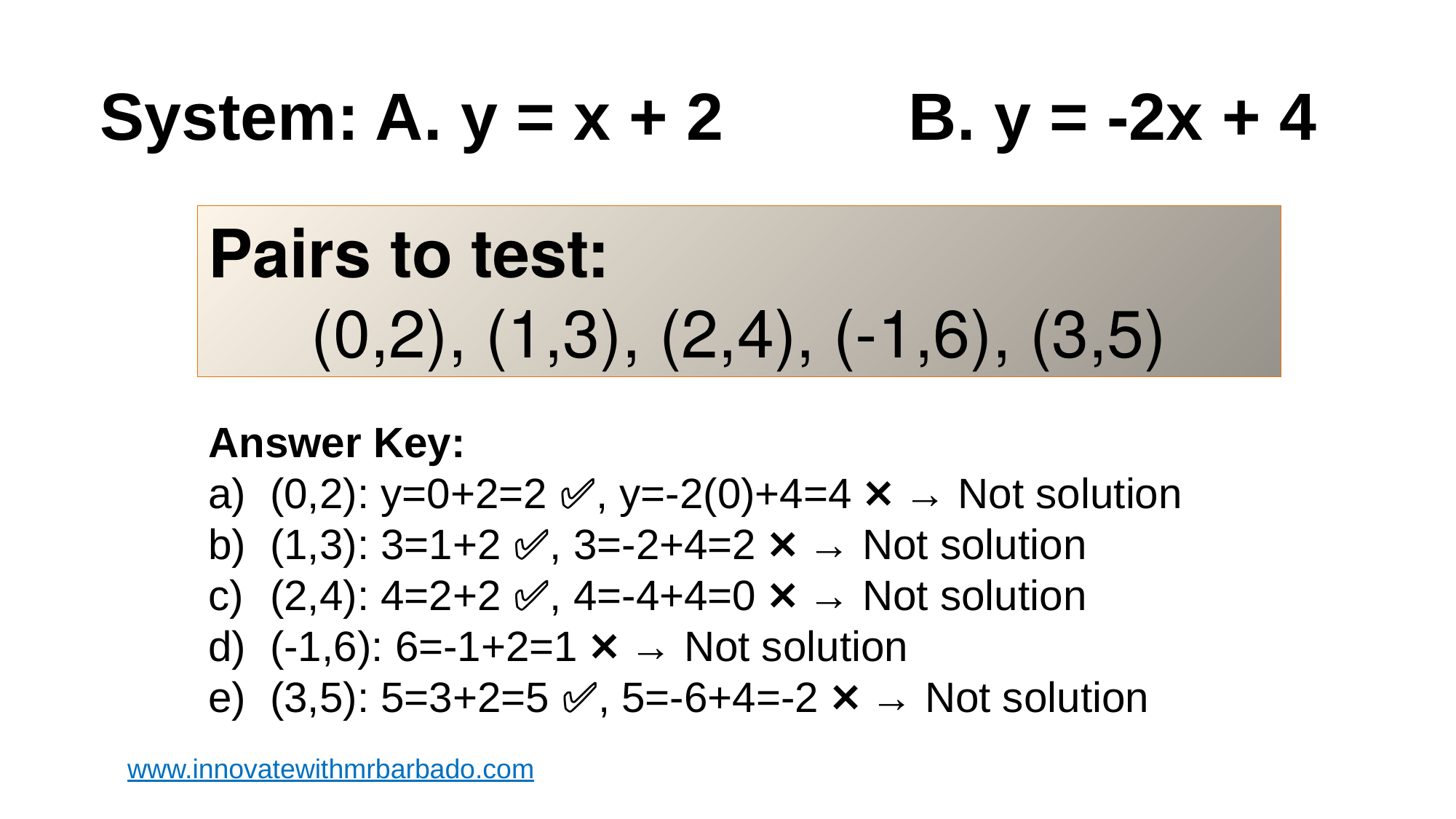

# System: A. y = x + 2          B. y = -2x + 4
Pairs to test:
(0,2), (1,3), (2,4), (-1,6), (3,5)
Answer Key:
(0,2): y=0+2=2 ✅, y=-2(0)+4=4 ❌ → Not solution
(1,3): 3=1+2 ✅, 3=-2+4=2 ❌ → Not solution
(2,4): 4=2+2 ✅, 4=-4+4=0 ❌ → Not solution
(-1,6): 6=-1+2=1 ❌ → Not solution
(3,5): 5=3+2=5 ✅, 5=-6+4=-2 ❌ → Not solution
www.innovatewithmrbarbado.com